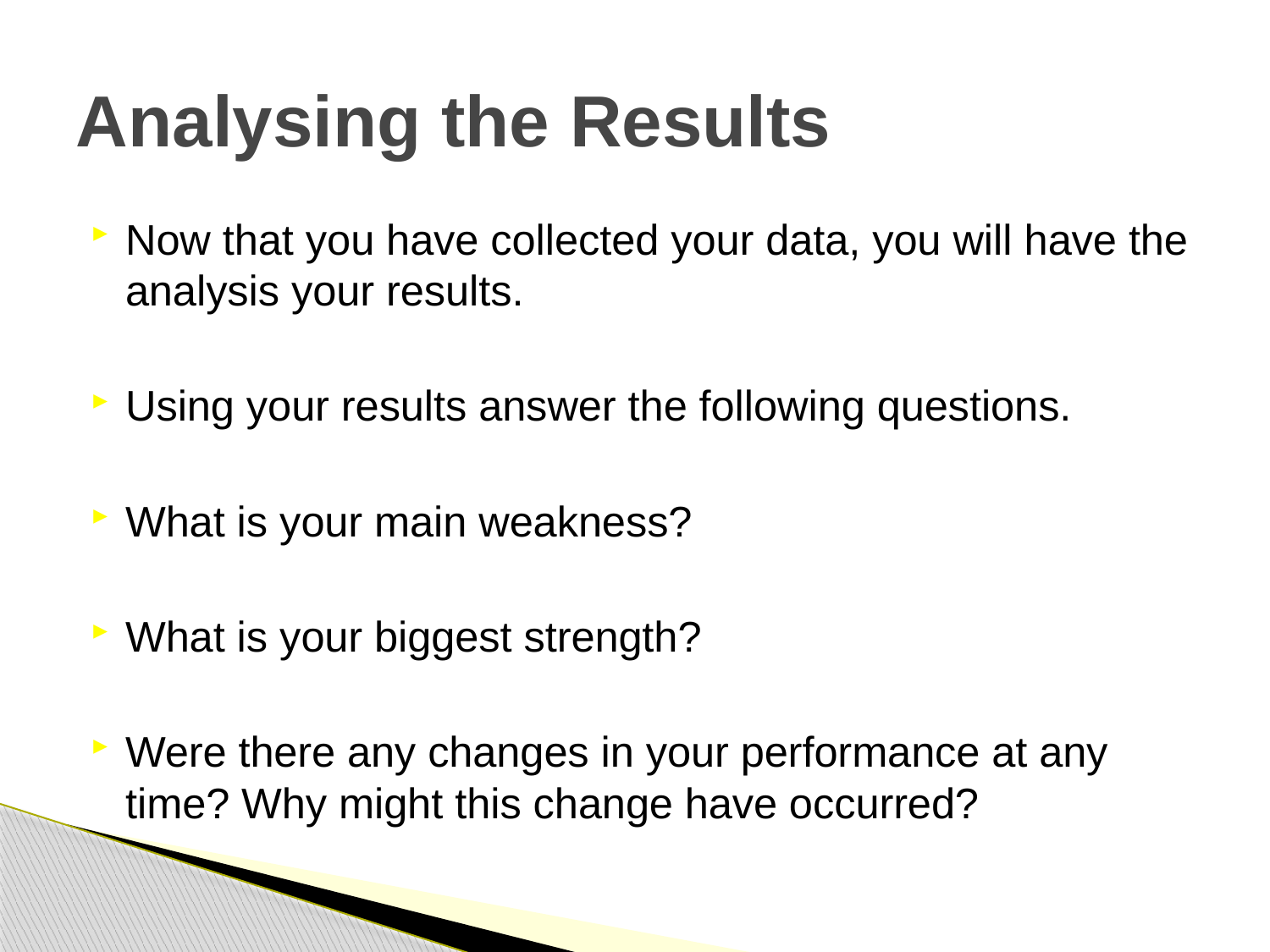

# Analysing the Results
Now that you have collected your data, you will have the analysis your results.

Using your results answer the following questions.

What is your main weakness?

What is your biggest strength?

Were there any changes in your performance at any time? Why might this change have occurred?